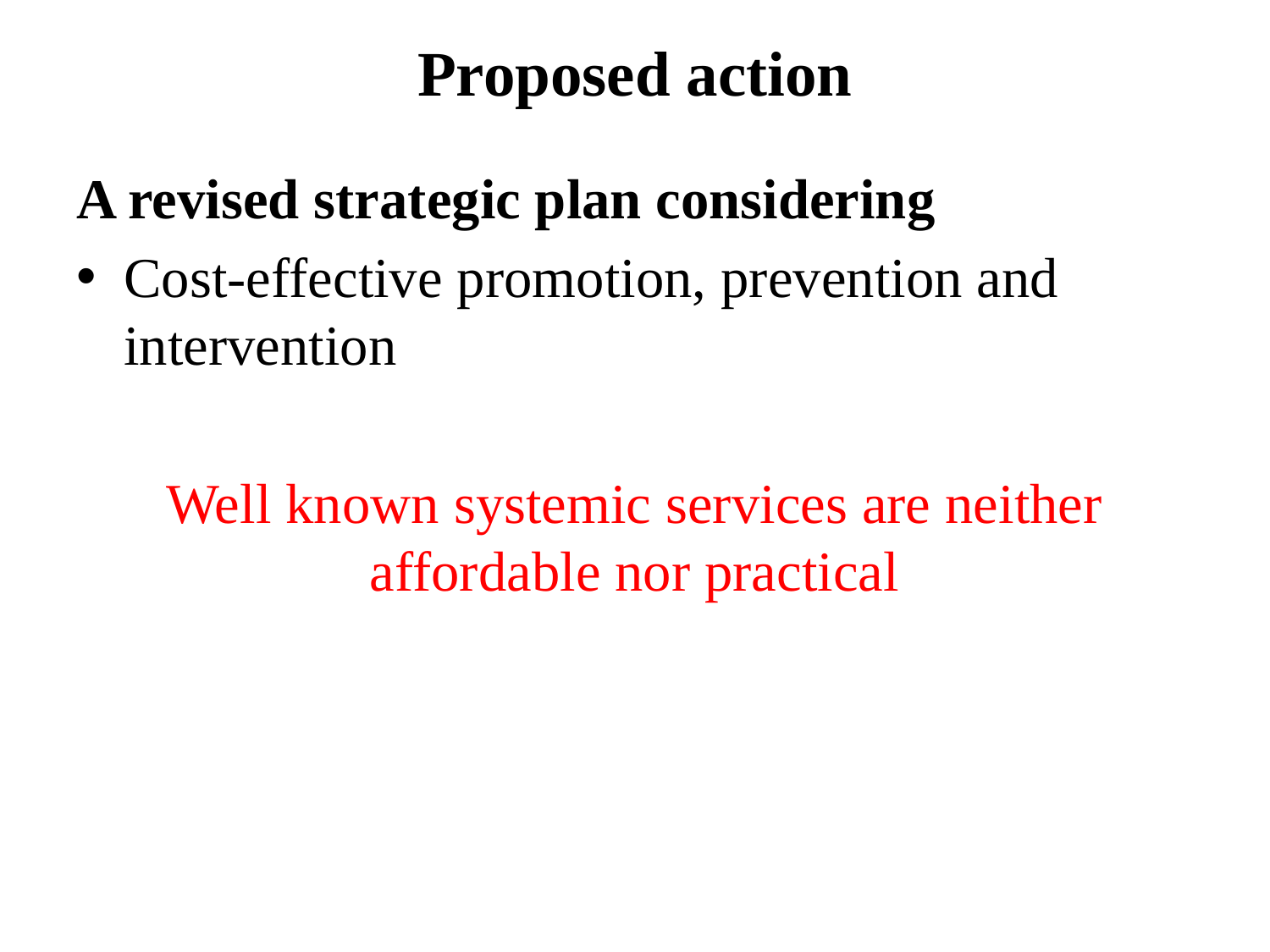

# Proposed action
A revised strategic plan considering
Cost-effective promotion, prevention and intervention

Well known systemic services are neither affordable nor practical